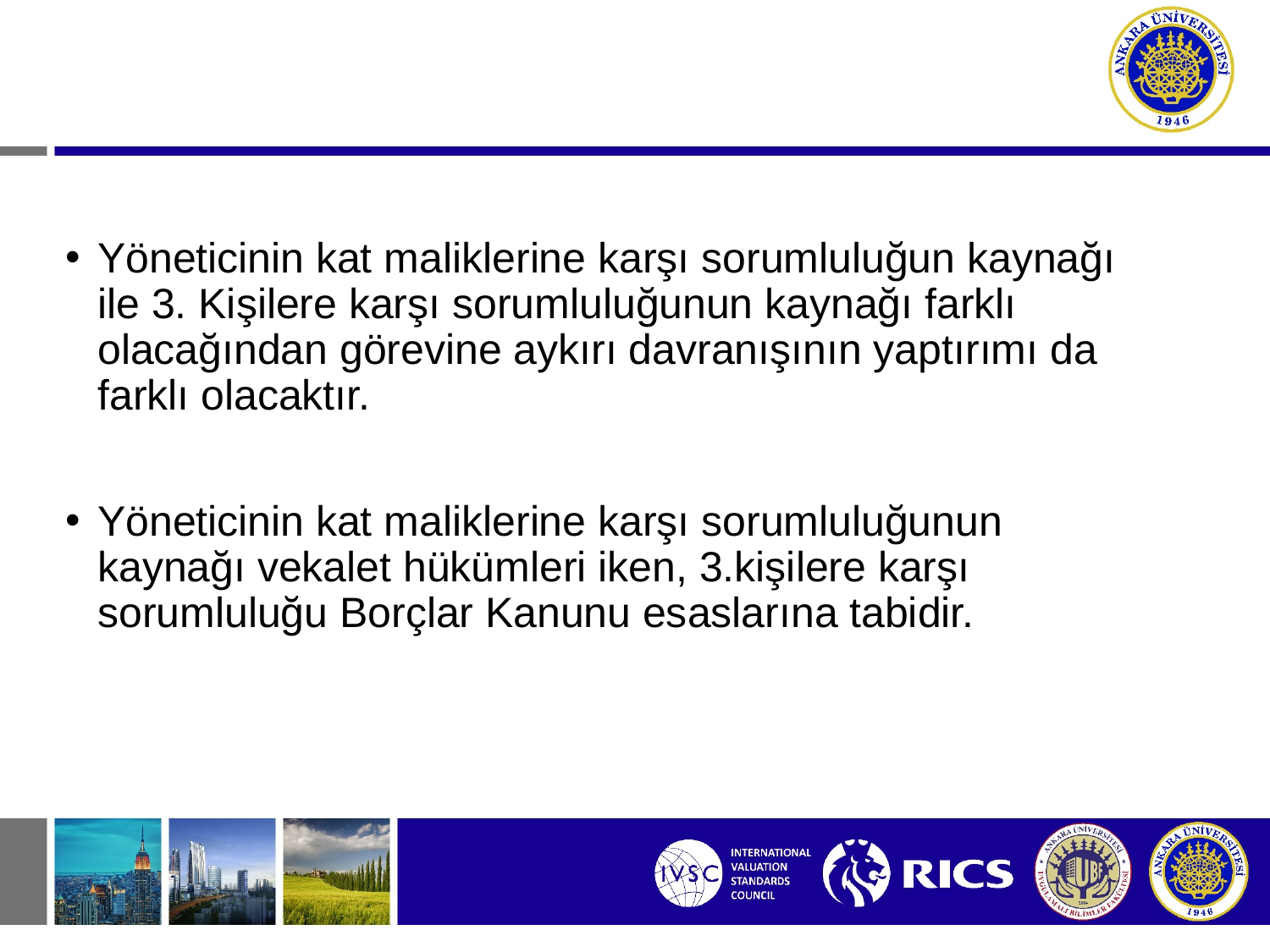

Yöneticinin kat maliklerine karşı sorumluluğun kaynağı ile 3. Kişilere karşı sorumluluğunun kaynağı farklı olacağından görevine aykırı davranışının yaptırımı da farklı olacaktır.

Yöneticinin kat maliklerine karşı sorumluluğunun kaynağı vekalet hükümleri iken, 3.kişilere karşı sorumluluğu Borçlar Kanunu esaslarına tabidir.